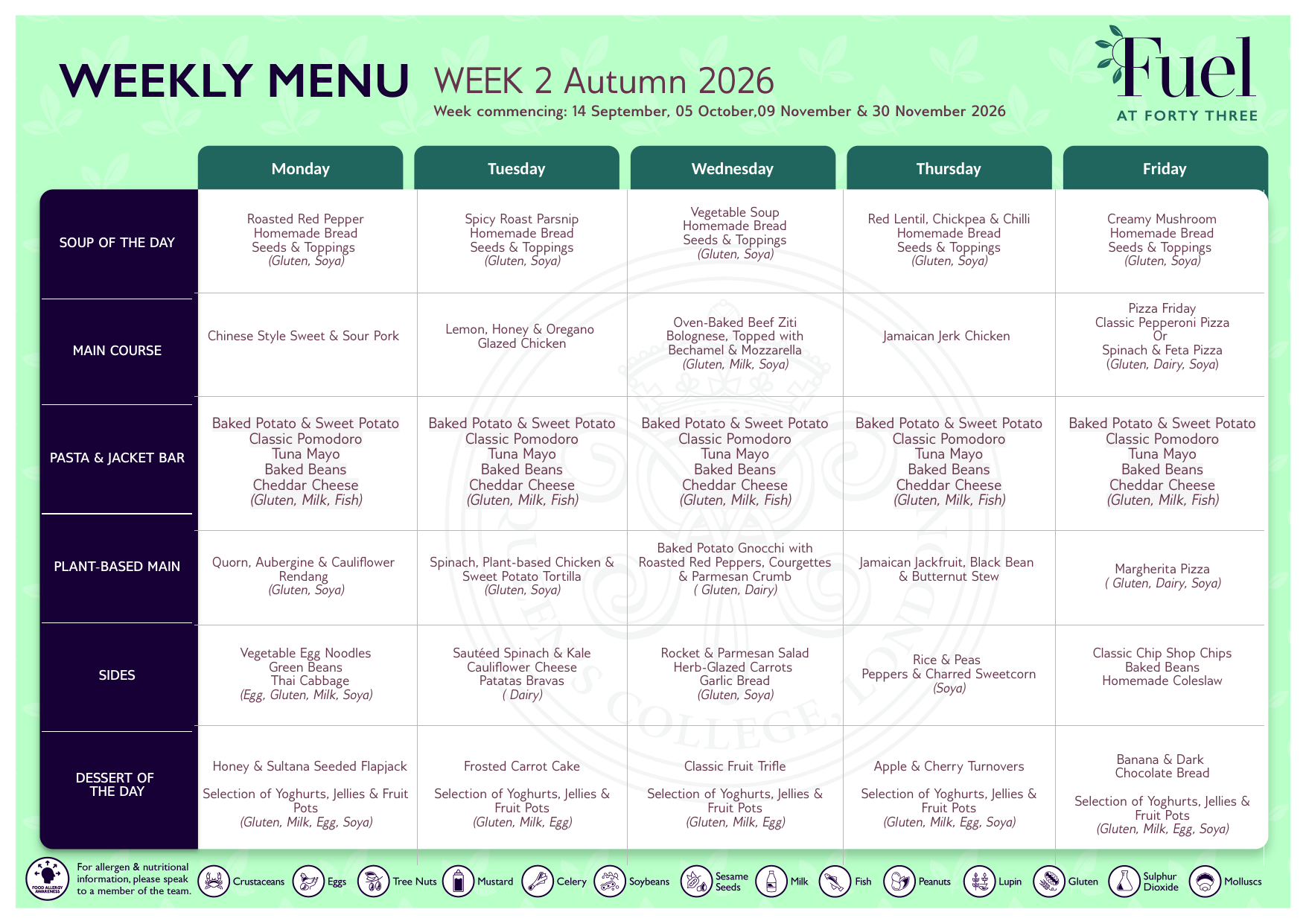

WEEK 2 Autumn 2026
Week commencing: 14 September, 05 October,09 November & 30 November 2026
Monday
Tuesday
Wednesday
Thursday
Friday
| Roasted Red Pepper Homemade Bread Seeds & Toppings (Gluten, Soya) | Spicy Roast Parsnip Homemade Bread Seeds & Toppings (Gluten, Soya) | Vegetable Soup Homemade Bread Seeds & Toppings (Gluten, Soya) | Red Lentil, Chickpea & Chilli Homemade Bread Seeds & Toppings (Gluten, Soya) | Creamy Mushroom Homemade Bread Seeds & Toppings (Gluten, Soya) |
| --- | --- | --- | --- | --- |
| Chinese Style Sweet & Sour Pork | Lemon, Honey & Oregano Glazed Chicken | Oven-Baked Beef Ziti Bolognese, Topped with Bechamel & Mozzarella (Gluten, Milk, Soya) | Jamaican Jerk Chicken | Pizza Friday Classic Pepperoni Pizza Or Spinach & Feta Pizza (Gluten, Dairy, Soya) |
| Baked Potato & Sweet Potato Classic Pomodoro Tuna Mayo Baked Beans Cheddar Cheese (Gluten, Milk, Fish) | Baked Potato & Sweet Potato Classic Pomodoro Tuna Mayo Baked Beans Cheddar Cheese (Gluten, Milk, Fish) | Baked Potato & Sweet Potato Classic Pomodoro Tuna Mayo Baked Beans Cheddar Cheese (Gluten, Milk, Fish) | Baked Potato & Sweet Potato Classic Pomodoro Tuna Mayo Baked Beans Cheddar Cheese (Gluten, Milk, Fish) | Baked Potato & Sweet Potato Classic Pomodoro Tuna Mayo Baked Beans Cheddar Cheese (Gluten, Milk, Fish) |
| Quorn, Aubergine & Cauliflower Rendang (Gluten, Soya) | Spinach, Plant-based Chicken & Sweet Potato Tortilla (Gluten, Soya) | Baked Potato Gnocchi with Roasted Red Peppers, Courgettes & Parmesan Crumb ( Gluten, Dairy) | Jamaican Jackfruit, Black Bean & Butternut Stew | Margherita Pizza ( Gluten, Dairy, Soya) |
| Vegetable Egg Noodles Green Beans Thai Cabbage (Egg, Gluten, Milk, Soya) | Sautéed Spinach & Kale Cauliflower Cheese Patatas Bravas ( Dairy) | Rocket & Parmesan Salad Herb-Glazed Carrots Garlic Bread (Gluten, Soya) | Rice & Peas Peppers & Charred Sweetcorn (Soya) | Classic Chip Shop Chips Baked Beans Homemade Coleslaw |
| Honey & Sultana Seeded Flapjack Selection of Yoghurts, Jellies & Fruit Pots (Gluten, Milk, Egg, Soya) | Frosted Carrot Cake Selection of Yoghurts, Jellies & Fruit Pots (Gluten, Milk, Egg) | Classic Fruit Trifle Selection of Yoghurts, Jellies & Fruit Pots (Gluten, Milk, Egg) | Apple & Cherry Turnovers Selection of Yoghurts, Jellies & Fruit Pots (Gluten, Milk, Egg, Soya) | Banana & Dark Chocolate Bread Selection of Yoghurts, Jellies & Fruit Pots (Gluten, Milk, Egg, Soya) |
| SOUP OF THE DAY |
| --- |
| MAIN COURSE |
| PASTA & JACKET BAR |
| PLANT-BASED MAIN |
| SIDES |
| DESSERT OF THE DAY |